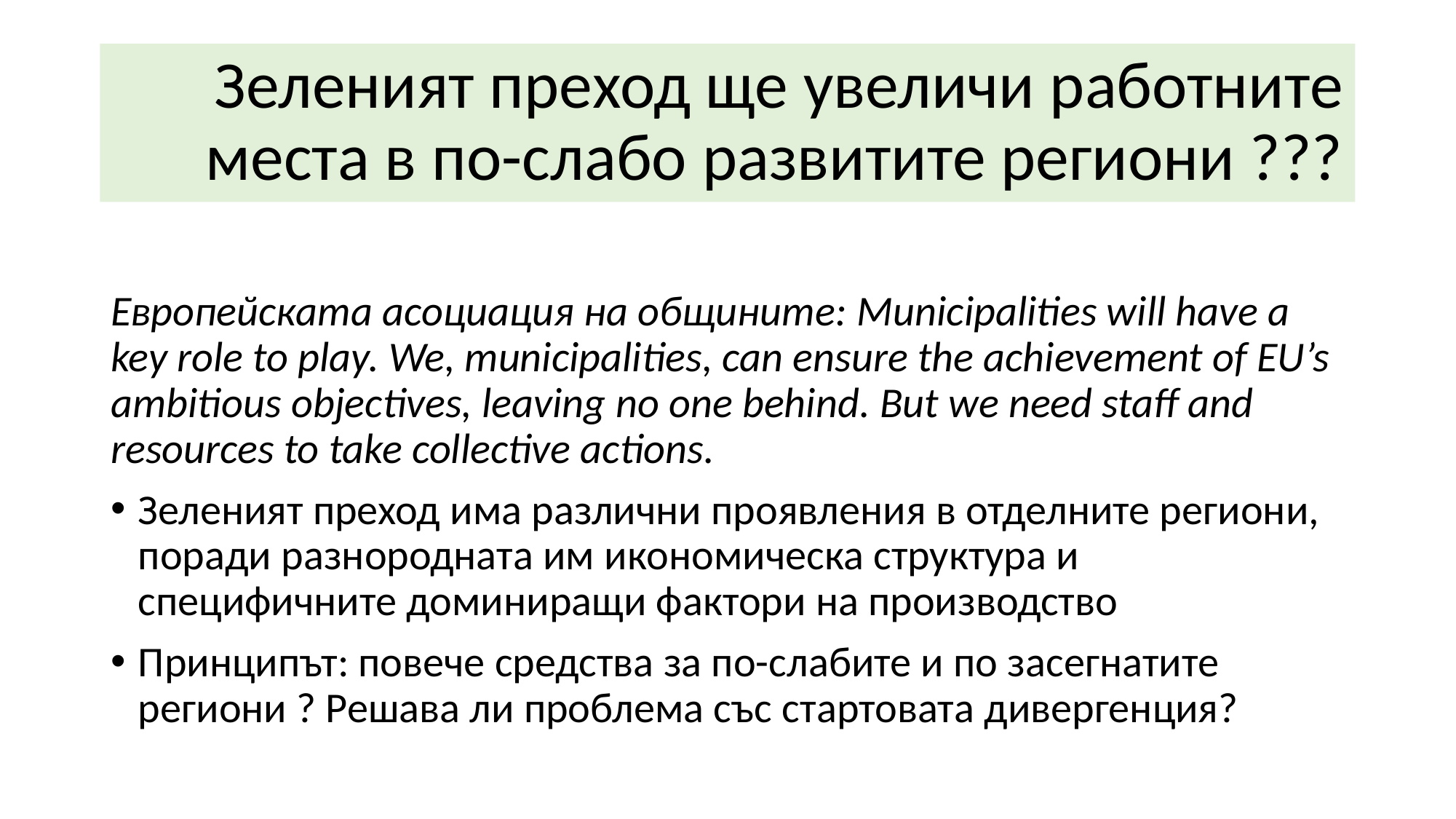

# Зеленият преход ще увеличи работните места в по-слабо развитите региони ???

Европейската асоциация на общините: Municipalities will have a key role to play. We, municipalities, can ensure the achievement of EU’s ambitious objectives, leaving no one behind. But we need staff and resources to take collective actions.
Зеленият преход има различни проявления в отделните региони, поради разнородната им икономическа структура и специфичните доминиращи фактори на производство
Принципът: повече средства за по-слабите и по засегнатите  региони ? Решава ли проблема със стартовата дивергенция?